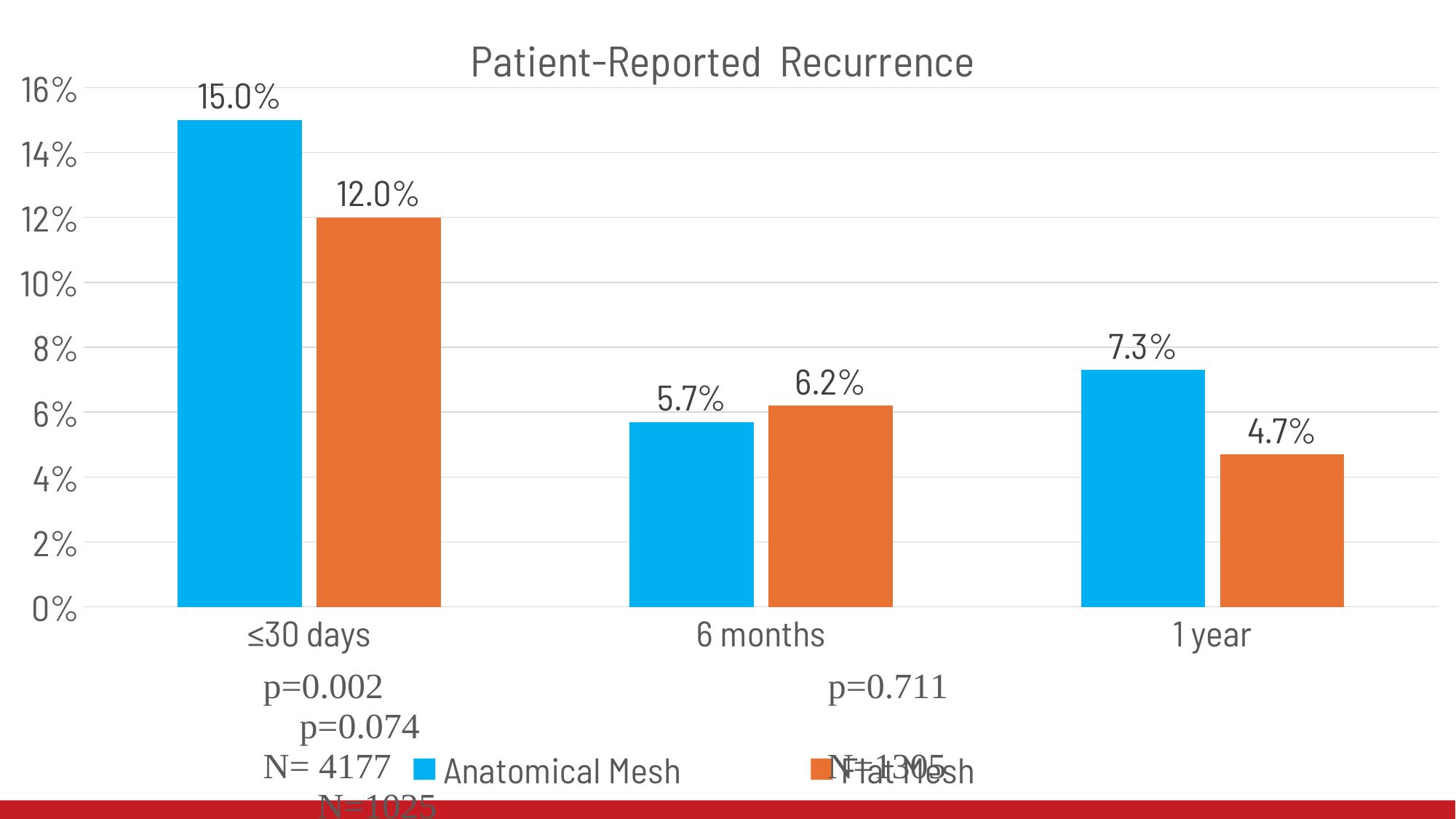

### Chart: Patient-Reported  Recurrence

| Category | Anatomical Mesh | Flat Mesh |
|---|---|---|
| ≤30 days | 0.15 | 0.12 |
| 6 months | 0.057 | 0.062 |
| 1 year | 0.073 | 0.047 |